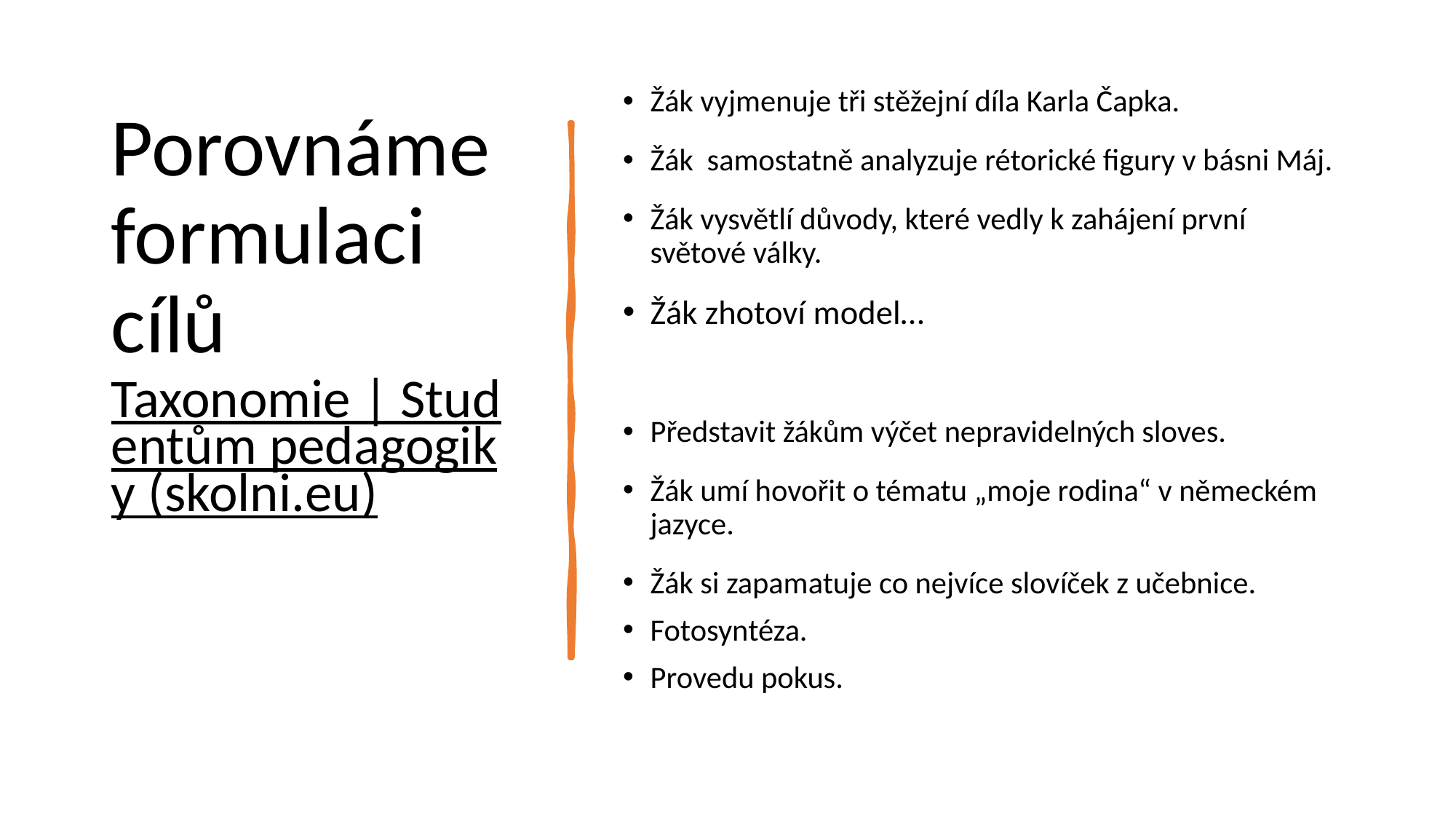

# Porovnáme formulaci cílů Taxonomie | Studentům pedagogiky (skolni.eu)
Žák vyjmenuje tři stěžejní díla Karla Čapka.
Žák  samostatně analyzuje rétorické figury v básni Máj.
Žák vysvětlí důvody, které vedly k zahájení první světové války.
Žák zhotoví model…

Představit žákům výčet nepravidelných sloves.
Žák umí hovořit o tématu „moje rodina“ v německém jazyce.
Žák si zapamatuje co nejvíce slovíček z učebnice.
Fotosyntéza.
Provedu pokus.